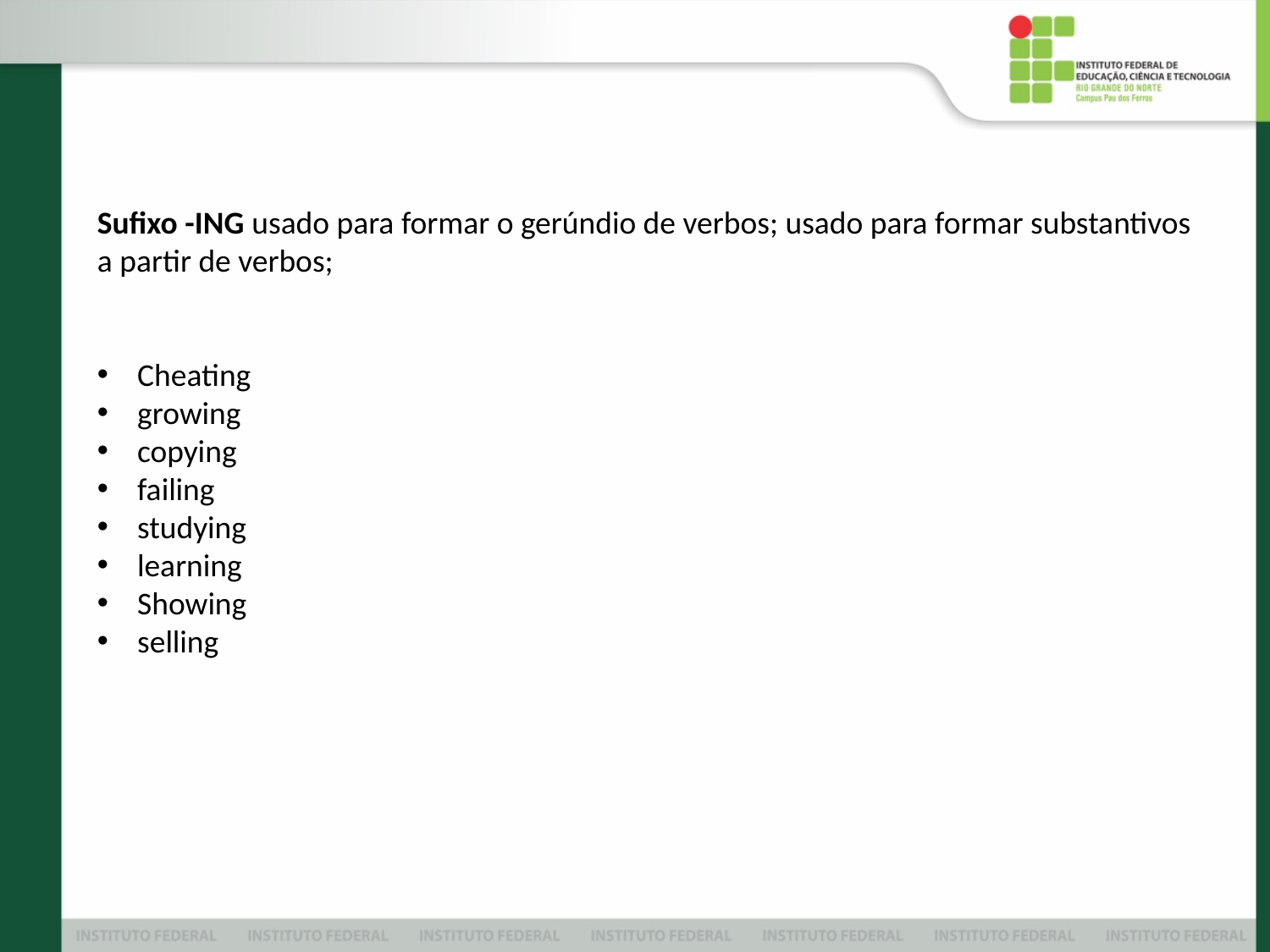

Sufixo -ING usado para formar o gerúndio de verbos; usado para formar substantivos a partir de verbos;

Cheating
growing
copying
failing
studying
learning
Showing
selling